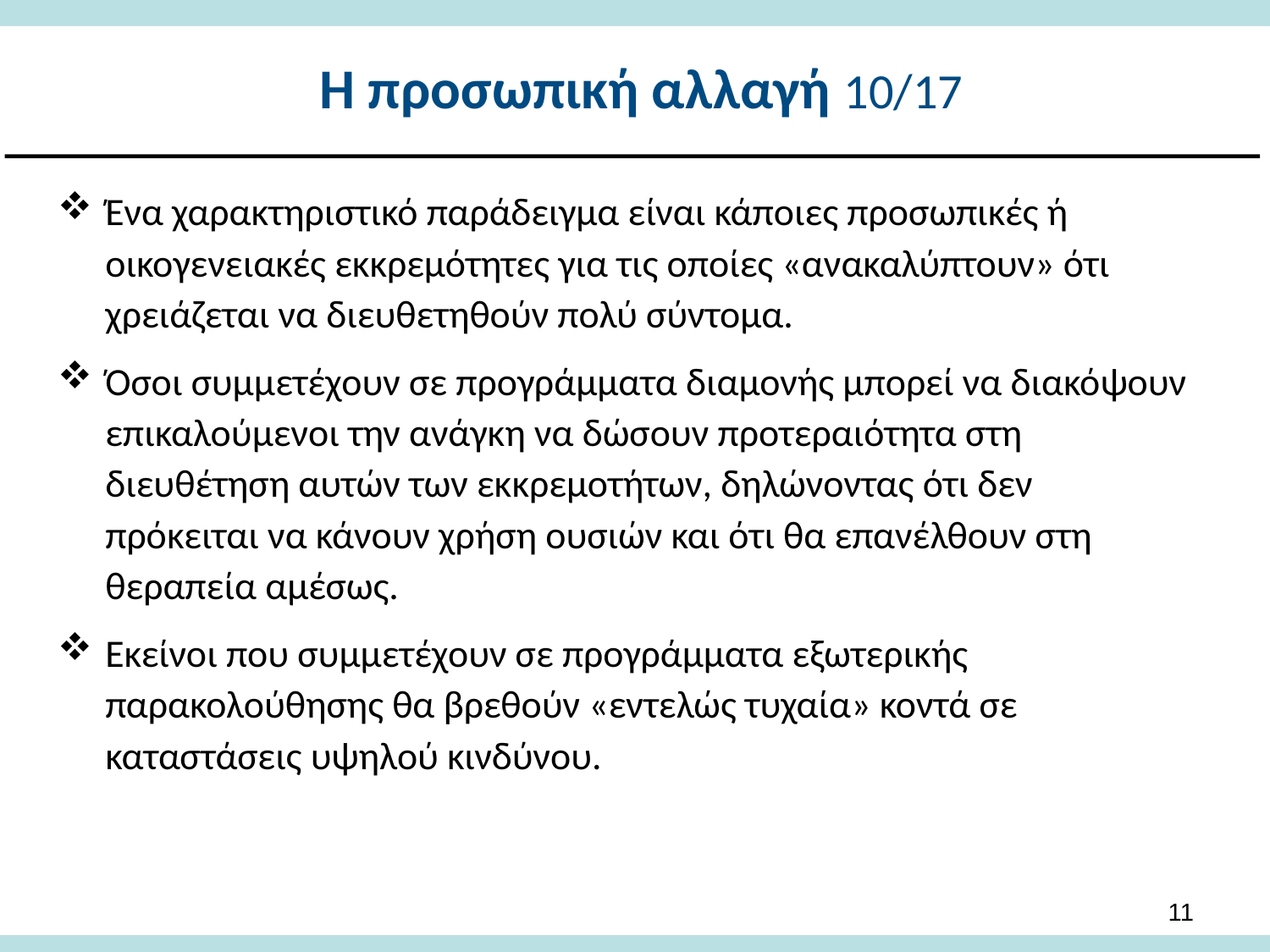

# Η προσωπική αλλαγή 10/17
Ένα χαρακτηριστικό παράδειγμα είναι κάποιες προσωπικές ή οικογενειακές εκκρεμότητες για τις οποίες «ανακαλύπτουν» ότι χρειάζεται να διευθετηθούν πολύ σύντομα.
Όσοι συμμετέχουν σε προγράμματα διαμονής μπορεί να διακόψουν επικαλούμενοι την ανάγκη να δώσουν προτεραιότητα στη διευθέτηση αυτών των εκκρεμοτήτων, δηλώνοντας ότι δεν πρόκειται να κάνουν χρήση ουσιών και ότι θα επανέλθουν στη θεραπεία αμέσως.
Εκείνοι που συμμετέχουν σε προγράμματα εξωτερικής παρακολούθησης θα βρεθούν «εντελώς τυχαία» κοντά σε καταστάσεις υψηλού κινδύνου.
11